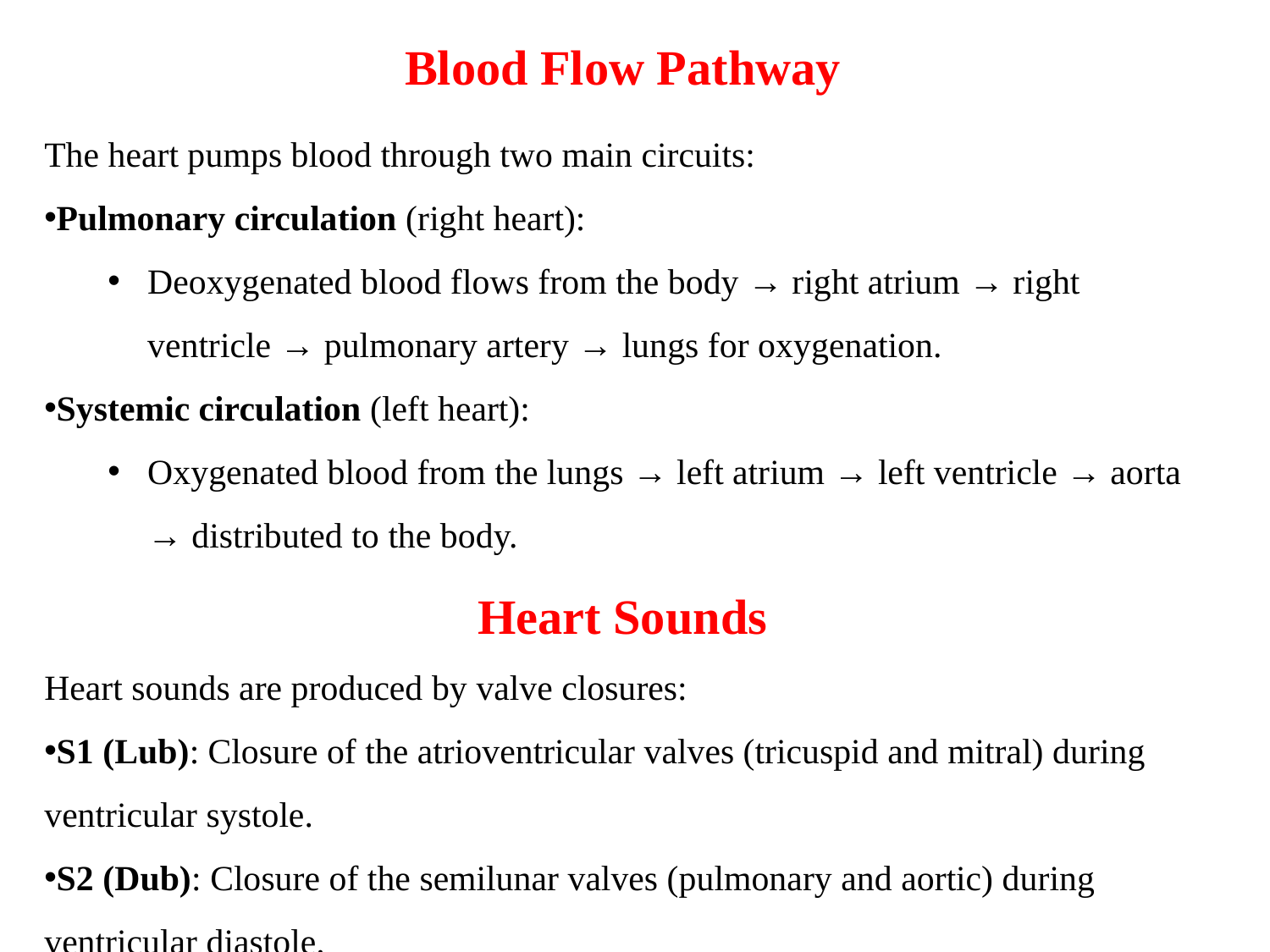

Blood Flow Pathway

The heart pumps blood through two main circuits:
Pulmonary circulation (right heart):
Deoxygenated blood flows from the body → right atrium → right ventricle → pulmonary artery → lungs for oxygenation.
Systemic circulation (left heart):
Oxygenated blood from the lungs → left atrium → left ventricle → aorta → distributed to the body.
Heart Sounds
Heart sounds are produced by valve closures:
S1 (Lub): Closure of the atrioventricular valves (tricuspid and mitral) during ventricular systole.
S2 (Dub): Closure of the semilunar valves (pulmonary and aortic) during ventricular diastole.